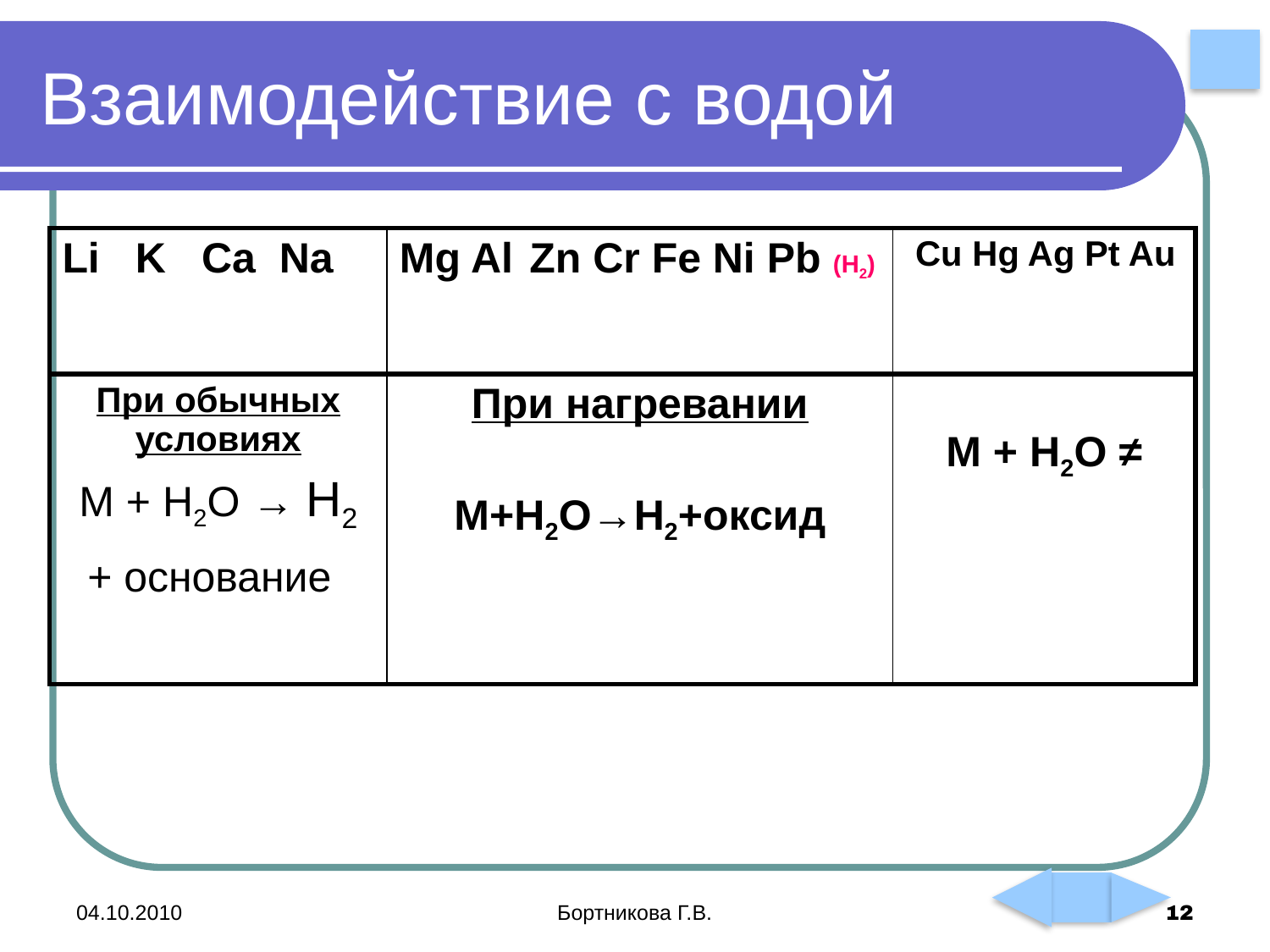

# Взаимодействие с водой
| Li K Ca Na | Mg Al Zn Cr Fe Ni Pb (H2) | Cu Hg Ag Pt Au |
| --- | --- | --- |
| При обычных условиях M + H2O → H2 + основание | При нагревании M+H2O→H2+оксид | M + H2O ≠ |
04.10.2010
Бортникова Г.В.
12